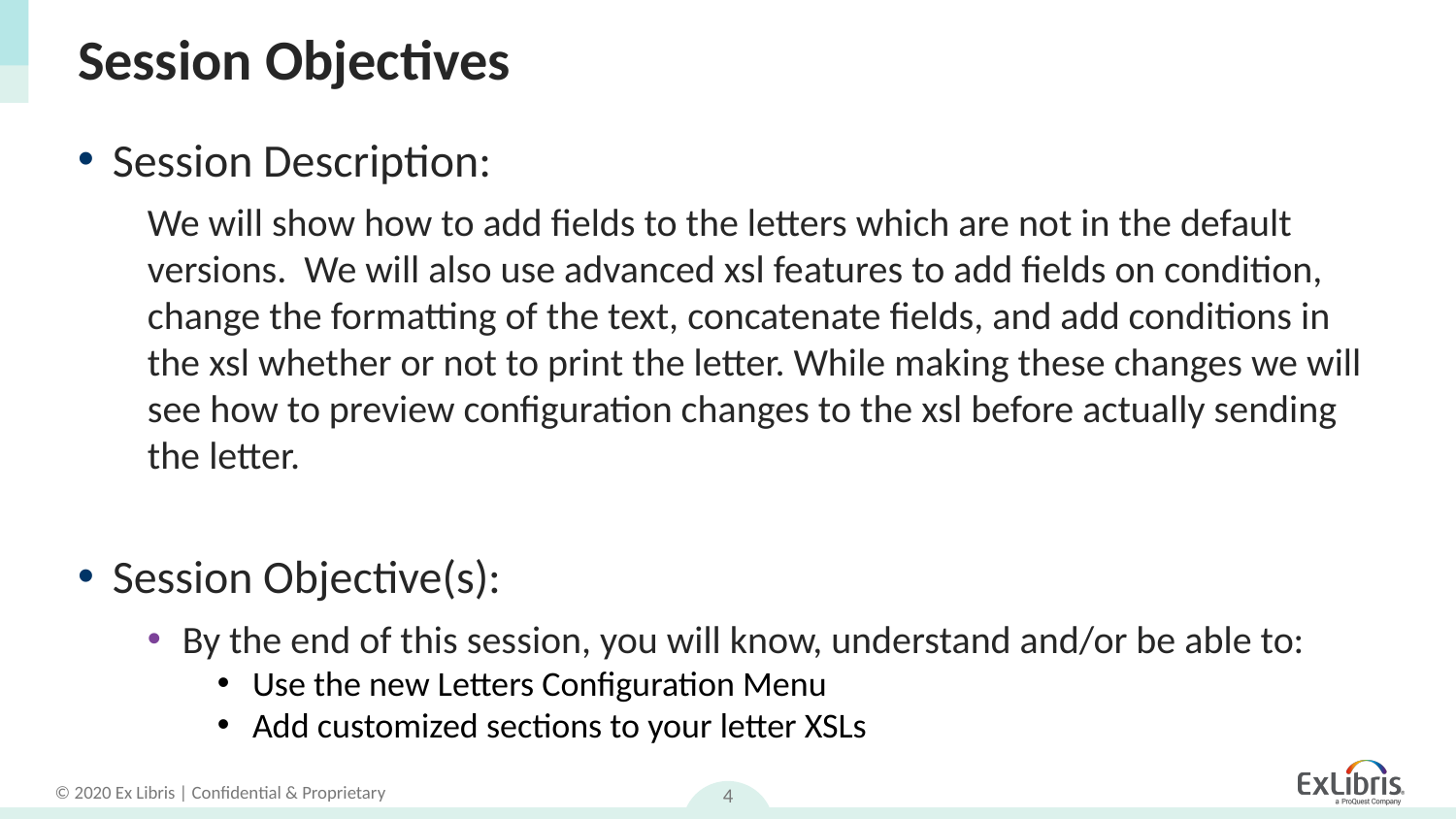

# Session Objectives
Session Description:
We will show how to add fields to the letters which are not in the default versions.  We will also use advanced xsl features to add fields on condition, change the formatting of the text, concatenate fields, and add conditions in the xsl whether or not to print the letter. While making these changes we will see how to preview configuration changes to the xsl before actually sending the letter.

Session Objective(s):
By the end of this session, you will know, understand and/or be able to:
Use the new Letters Configuration Menu
Add customized sections to your letter XSLs
4